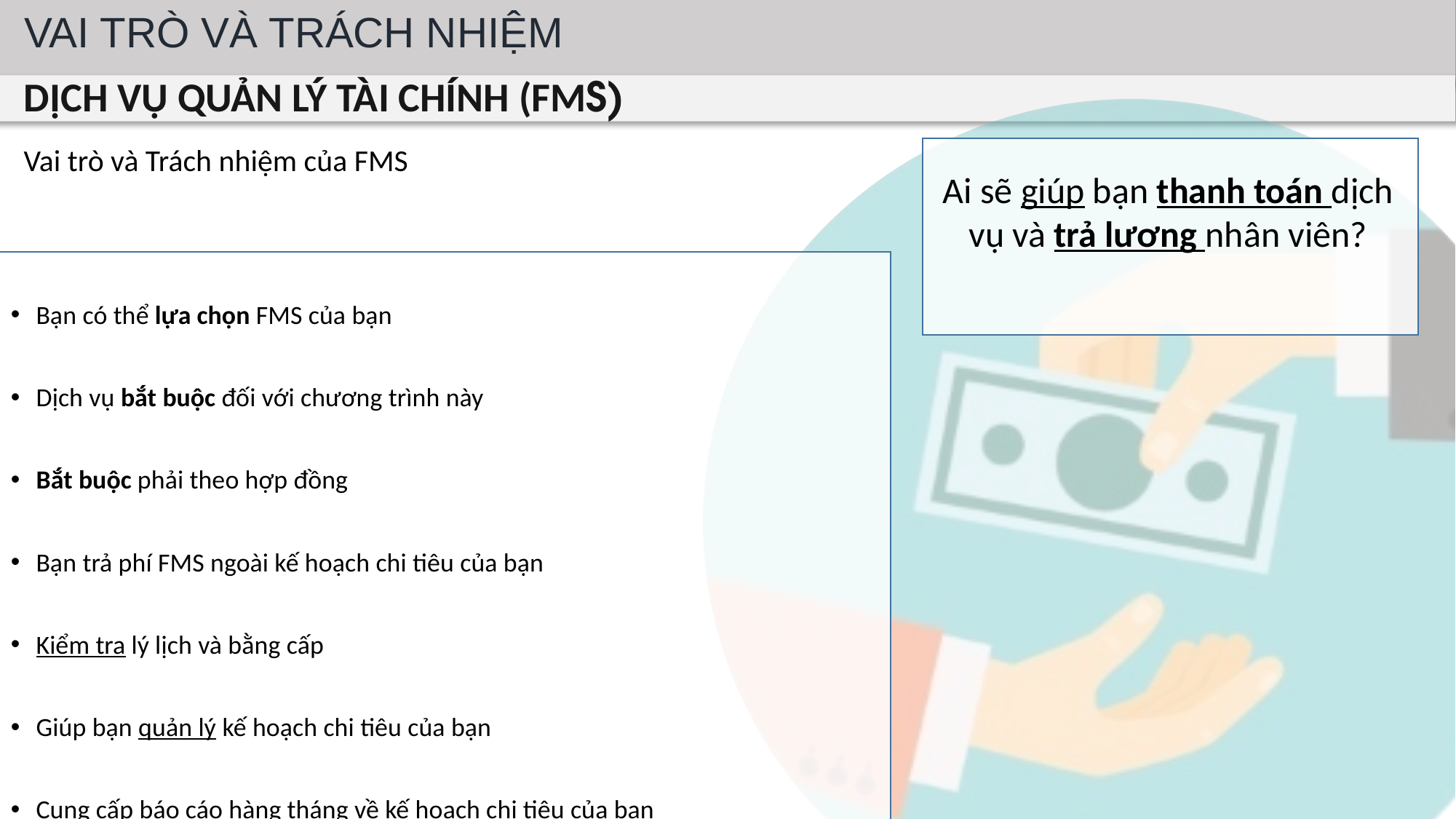

VAI TRÒ VÀ TRÁCH NHIỆM
DỊCH VỤ QUẢN LÝ TÀI CHÍNH (FMS)

Ai sẽ giúp bạn thanh toán dịch vụ và trả lương nhân viên?
Vai trò và Trách nhiệm của FMS
person who can help you implement your program

Bạn có thể lựa chọn FMS của bạn

Dịch vụ bắt buộc đối với chương trình này

Bắt buộc phải theo hợp đồng

Bạn trả phí FMS ngoài kế hoạch chi tiêu của bạn

Kiểm tra lý lịch và bằng cấp

Giúp bạn quản lý kế hoạch chi tiêu của bạn

Cung cấp báo cáo hàng tháng về kế hoạch chi tiêu của bạn